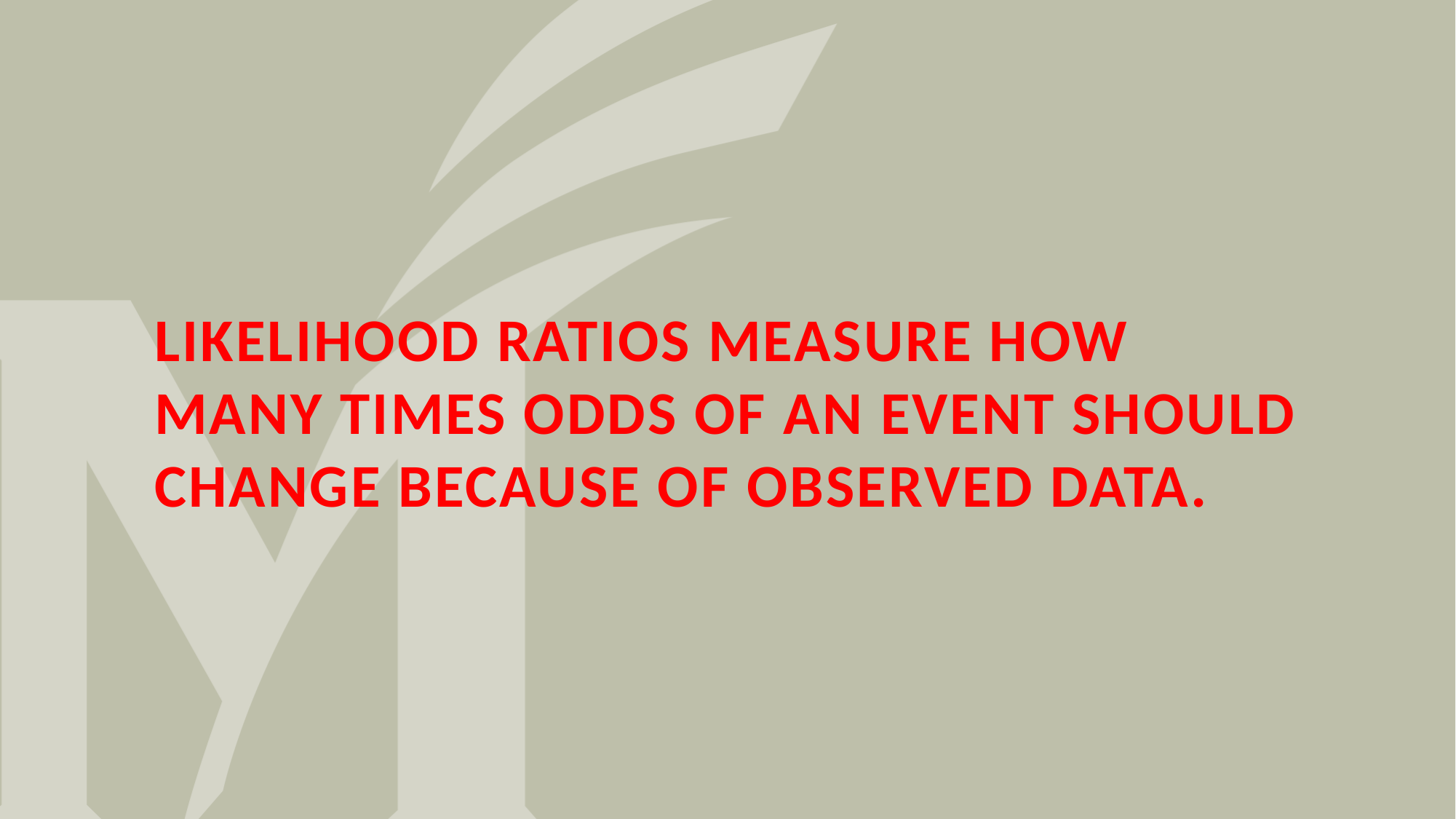

# Likelihood ratios measure how many times odds of an event should change because of observed data.